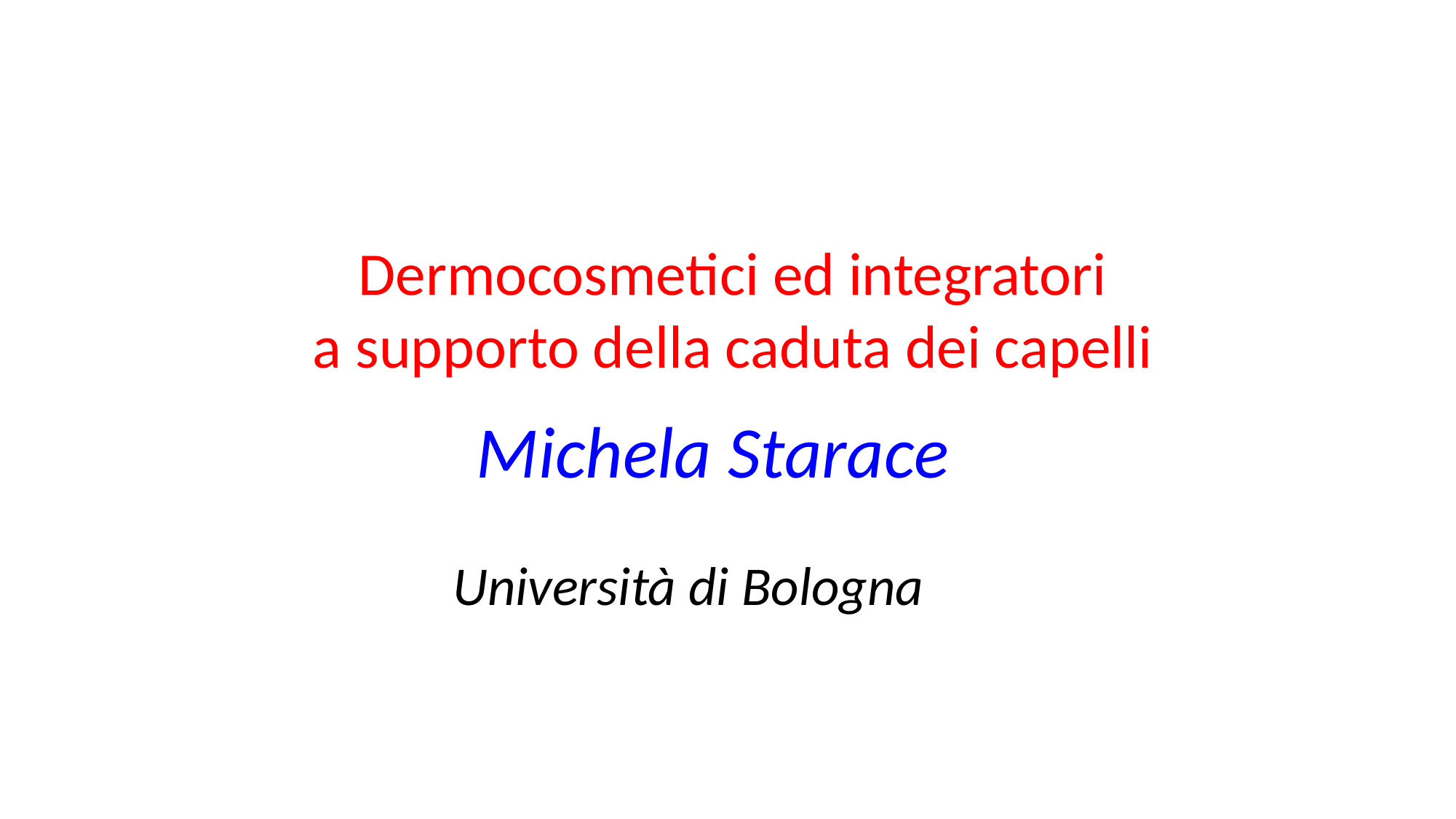

Dermocosmetici ed integratori
a supporto della caduta dei capelli
Michela Starace
Università di Bologna